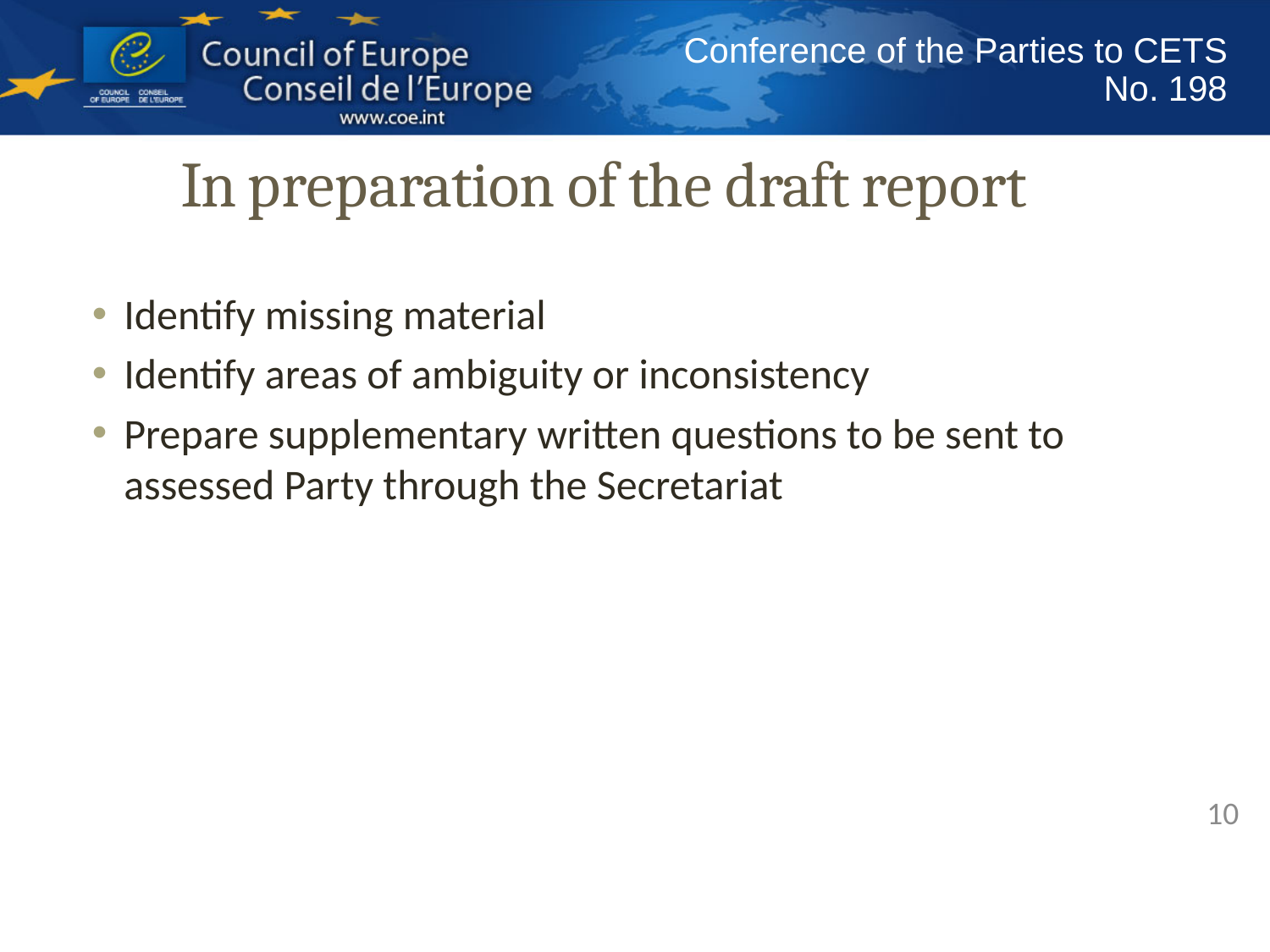

# In preparation of the draft report

Identify missing material
Identify areas of ambiguity or inconsistency
Prepare supplementary written questions to be sent to assessed Party through the Secretariat

10